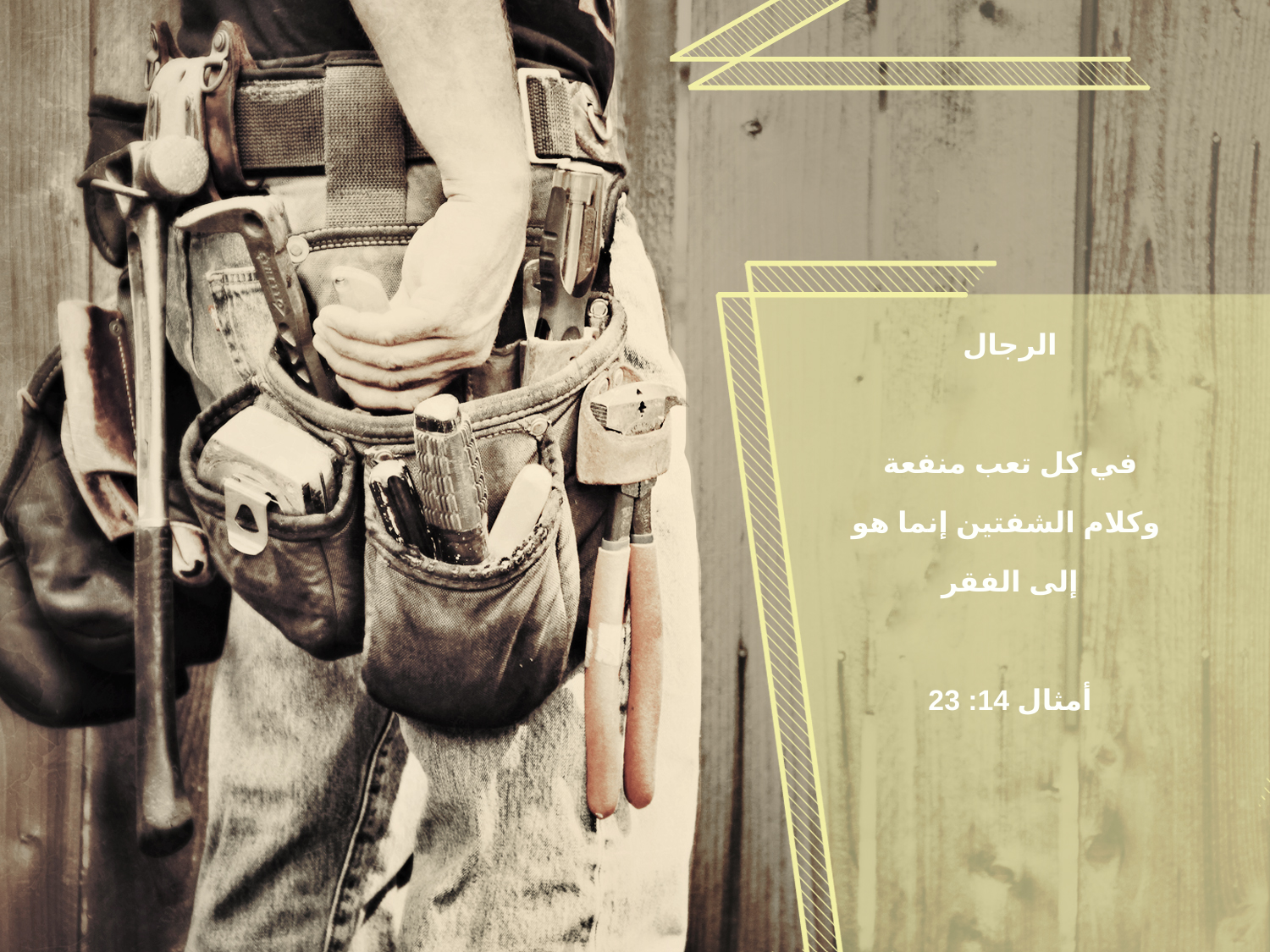

الرجال

في كل تعب منفعة
وكلام الشفتين إنما هو
إلى الفقر

أمثال 14: 23